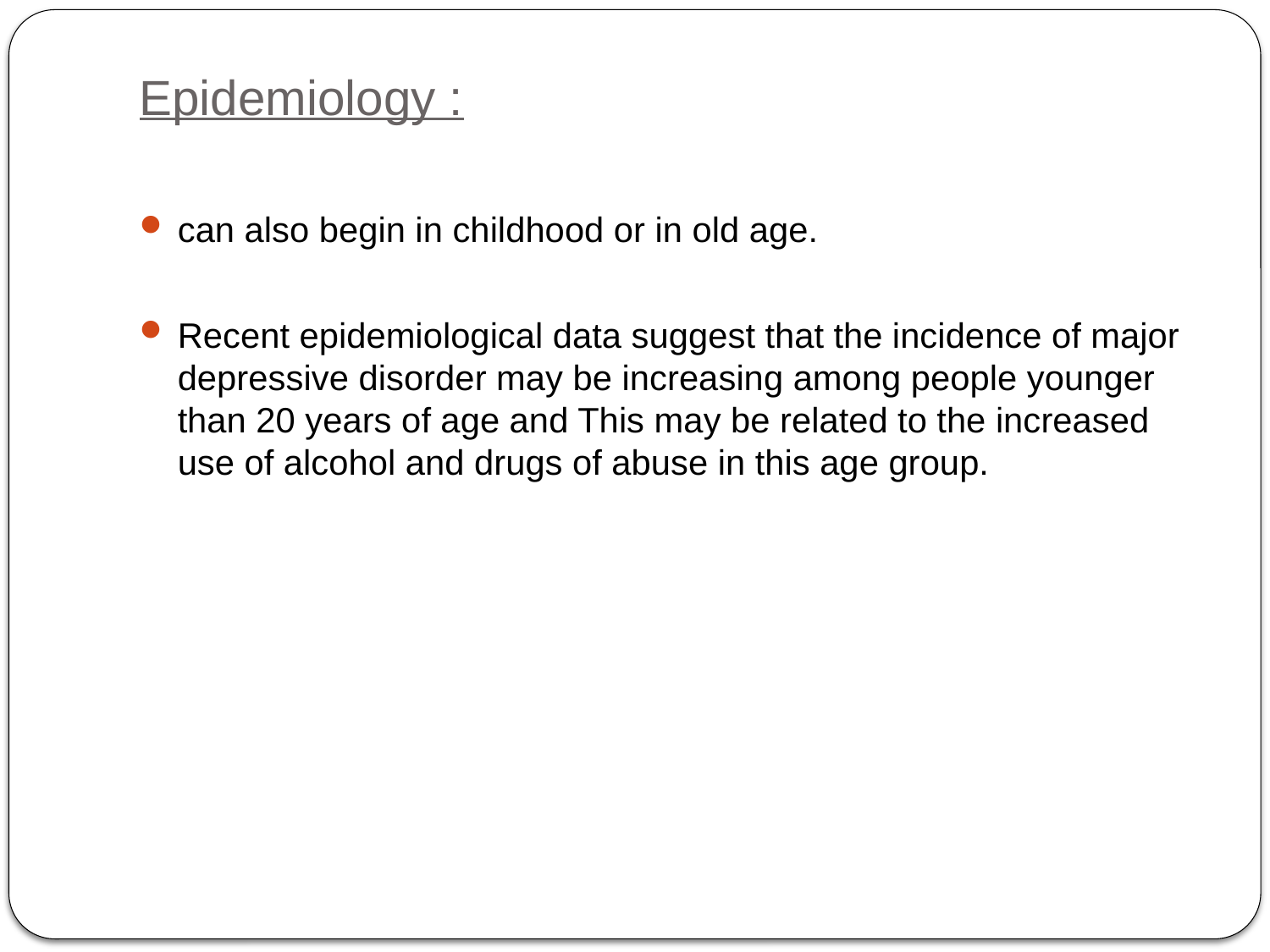

# Epidemiology :
can also begin in childhood or in old age.

Recent epidemiological data suggest that the incidence of major depressive disorder may be increasing among people younger than 20 years of age and This may be related to the increased use of alcohol and drugs of abuse in this age group.